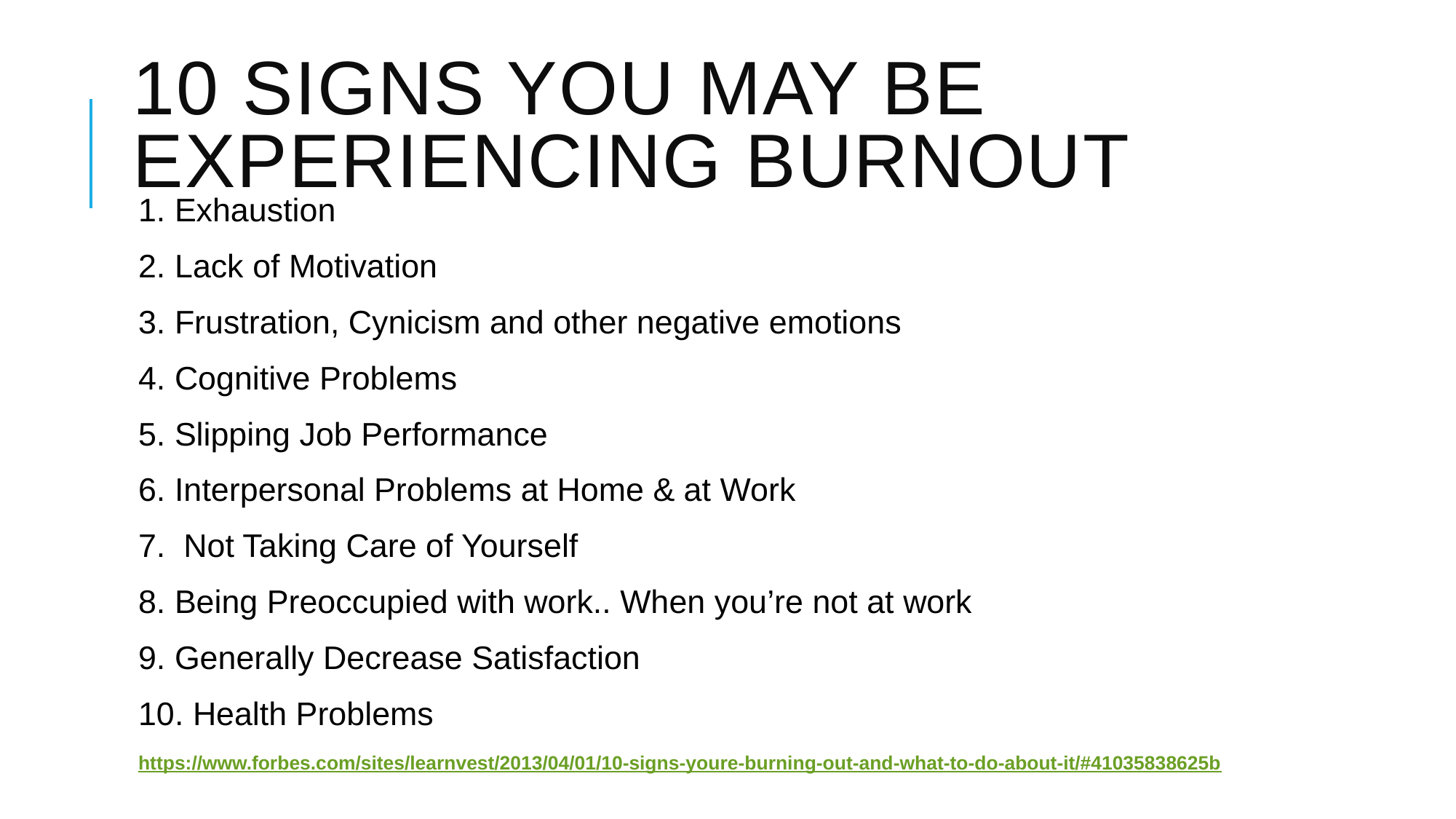

# 10 signs you may be experiencing burnout
1. Exhaustion
2. Lack of Motivation
3. Frustration, Cynicism and other negative emotions
4. Cognitive Problems
5. Slipping Job Performance
6. Interpersonal Problems at Home & at Work
7.  Not Taking Care of Yourself
8. Being Preoccupied with work.. When you’re not at work
9. Generally Decrease Satisfaction
10. Health Problems
https://www.forbes.com/sites/learnvest/2013/04/01/10-signs-youre-burning-out-and-what-to-do-about-it/#41035838625b